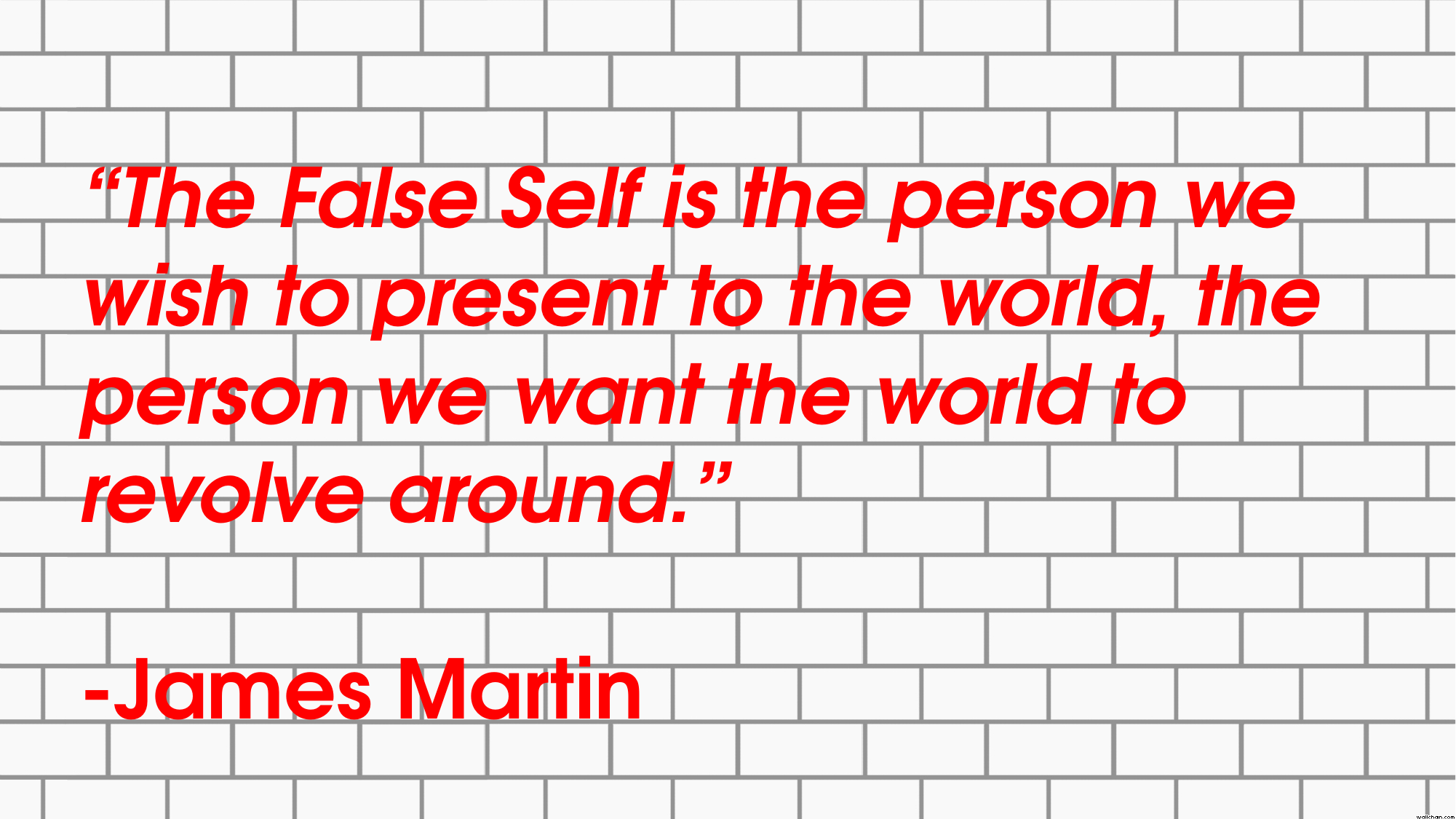

“The False Self is the person we wish to present to the world, the person we want the world to revolve around.”

-James Martin